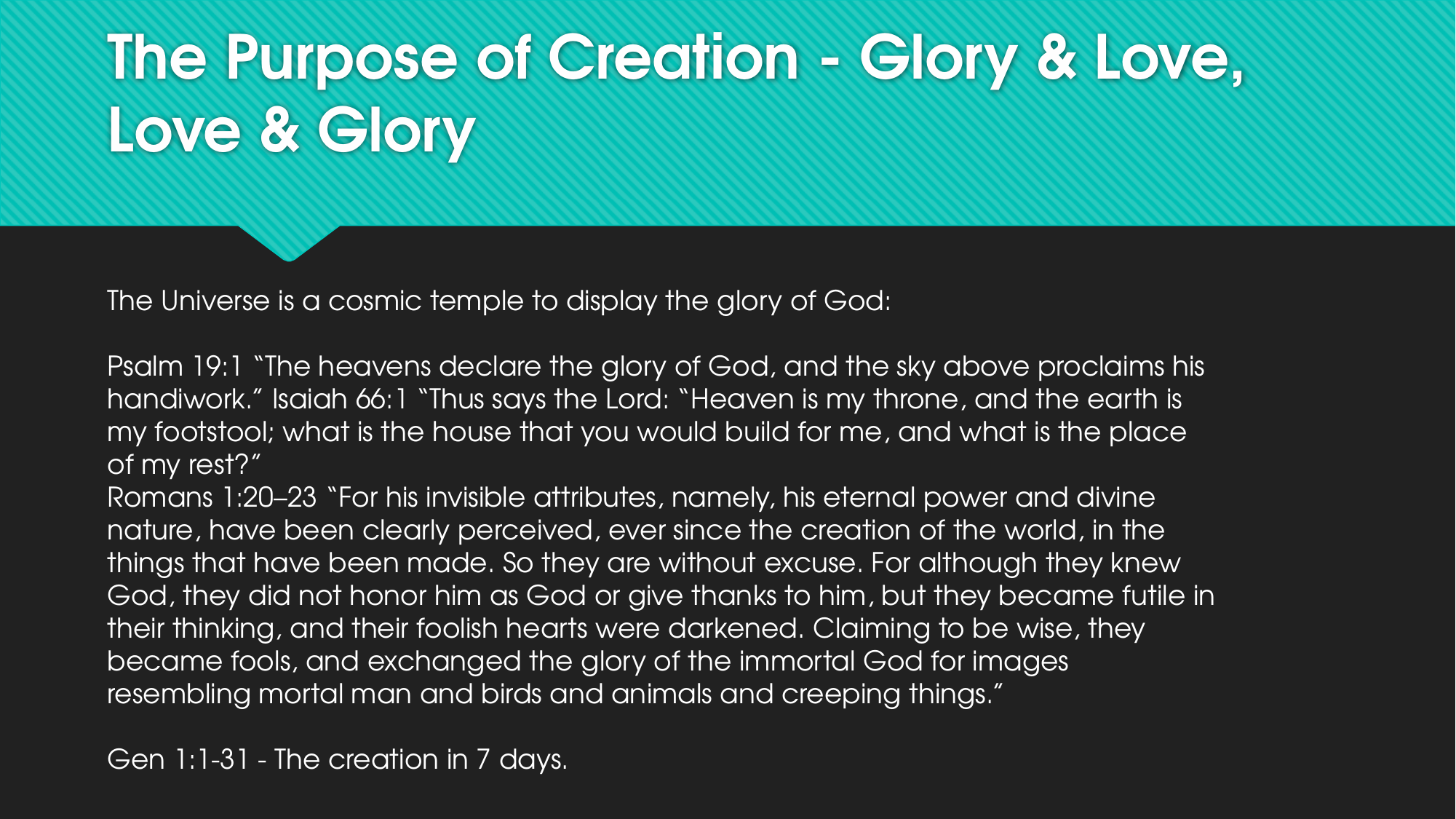

# The Purpose of Creation - Glory & Love, Love & Glory
The Universe is a cosmic temple to display the glory of God:

Psalm 19:1 “The heavens declare the glory of God, and the sky above proclaims his handiwork.” Isaiah 66:1 “Thus says the Lord: “Heaven is my throne, and the earth is my footstool; what is the house that you would build for me, and what is the place of my rest?”
Romans 1:20–23 “For his invisible attributes, namely, his eternal power and divine nature, have been clearly perceived, ever since the creation of the world, in the things that have been made. So they are without excuse. For although they knew God, they did not honor him as God or give thanks to him, but they became futile in their thinking, and their foolish hearts were darkened. Claiming to be wise, they became fools, and exchanged the glory of the immortal God for images resembling mortal man and birds and animals and creeping things.”

Gen 1:1-31 - The creation in 7 days.